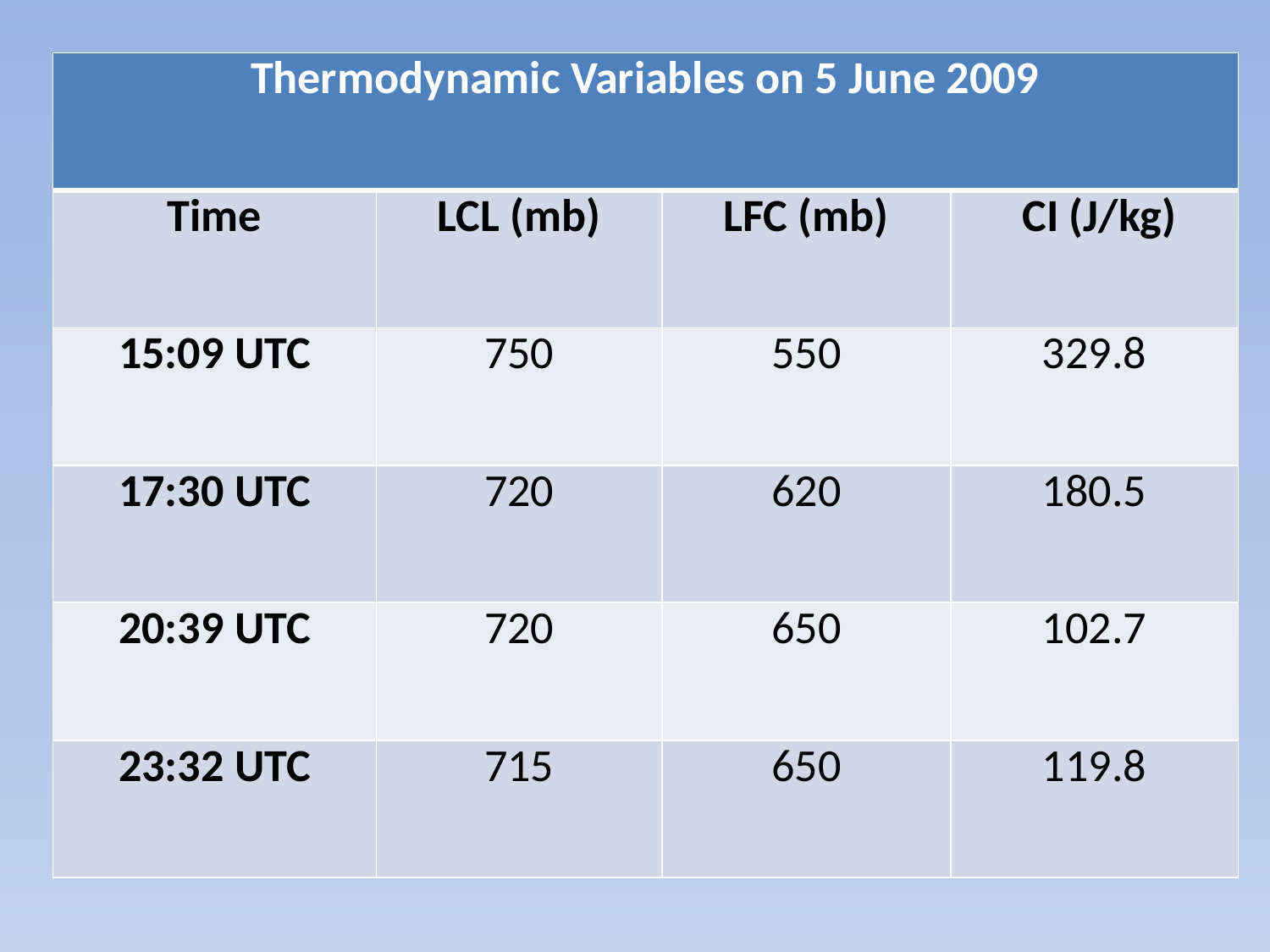

| Thermodynamic Variables on 5 June 2009 |  |  |  |
| --- | --- | --- | --- |
| Time | LCL (mb) | LFC (mb) | CI (J/kg) |
| 15:09 UTC | 750 | 550 | 329.8 |
| 17:30 UTC | 720 | 620 | 180.5 |
| 20:39 UTC | 720 | 650 | 102.7 |
| 23:32 UTC | 715 | 650 | 119.8 |